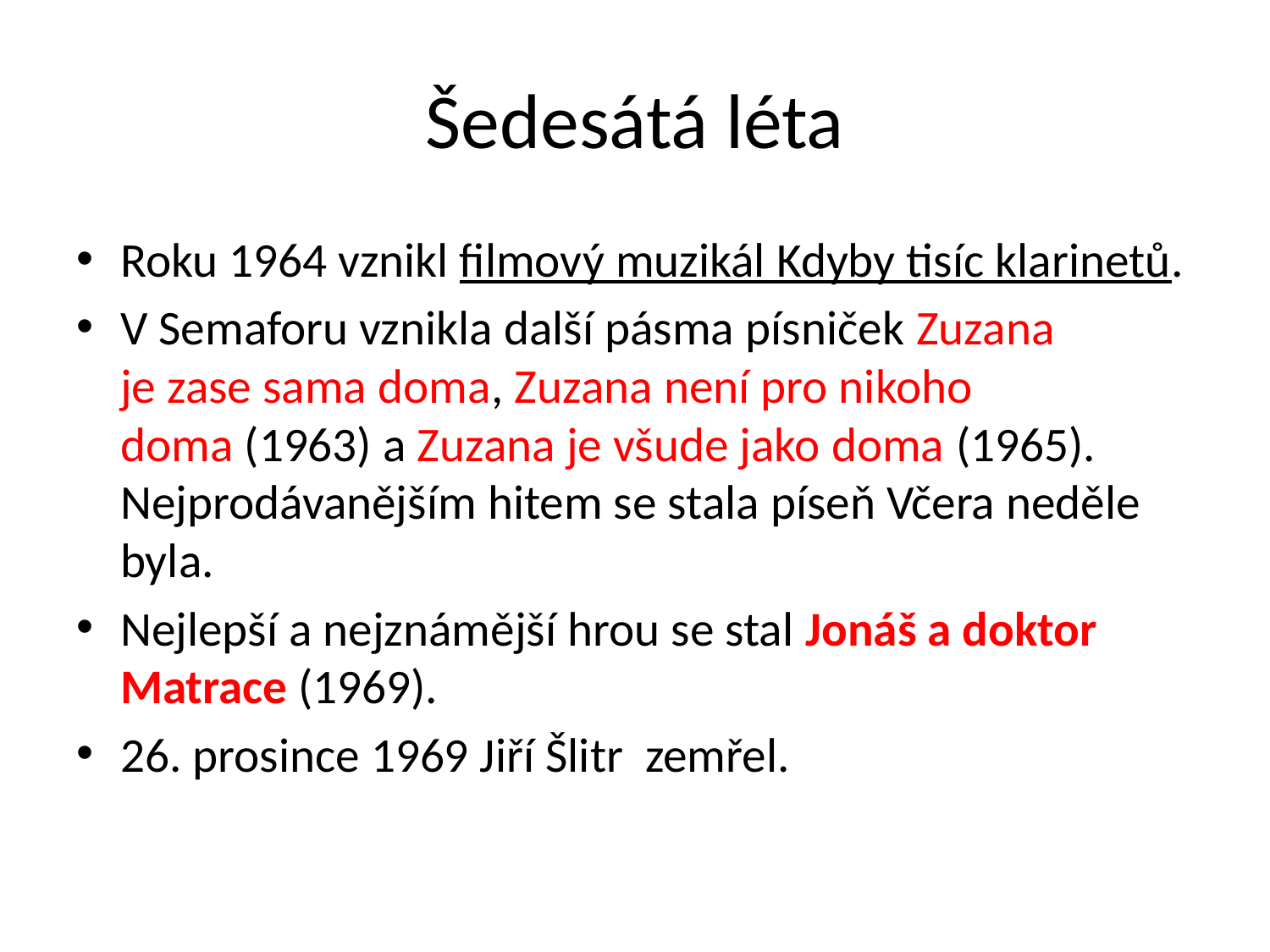

# Šedesátá léta
Roku 1964 vznikl filmový muzikál Kdyby tisíc klarinetů.
V Semaforu vznikla další pásma písniček Zuzana
je zase sama doma, Zuzana není pro nikoho doma (1963) a Zuzana je všude jako doma (1965). Nejprodávanějším hitem se stala píseň Včera neděle byla.
Nejlepší a nejznámější hrou se stal Jonáš a doktor Matrace (1969).
26. prosince 1969 Jiří Šlitr  zemřel.